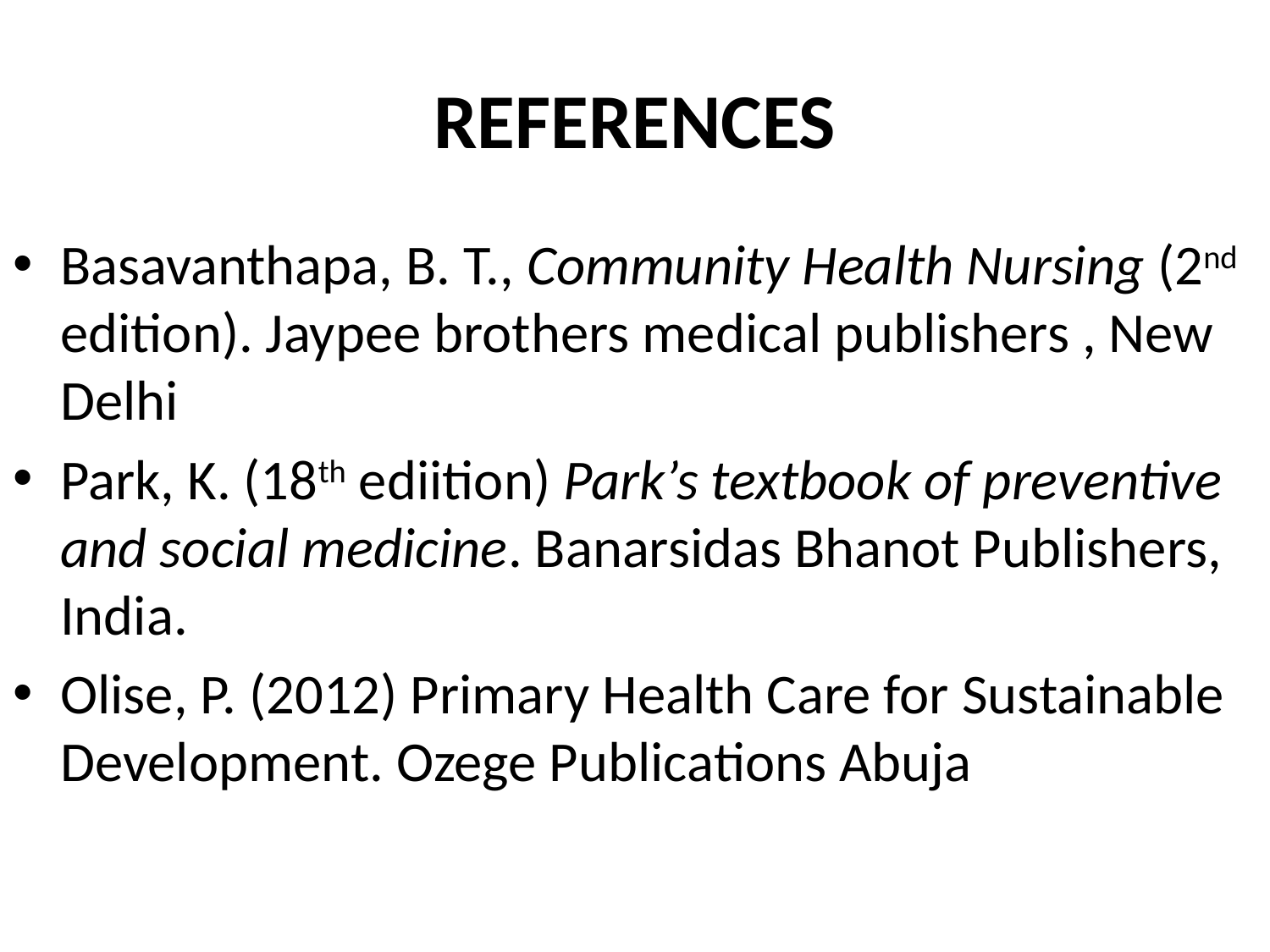

# REFERENCES
Basavanthapa, B. T., Community Health Nursing (2nd edition). Jaypee brothers medical publishers , New Delhi
Park, K. (18th ediition) Park’s textbook of preventive and social medicine. Banarsidas Bhanot Publishers, India.
Olise, P. (2012) Primary Health Care for Sustainable Development. Ozege Publications Abuja